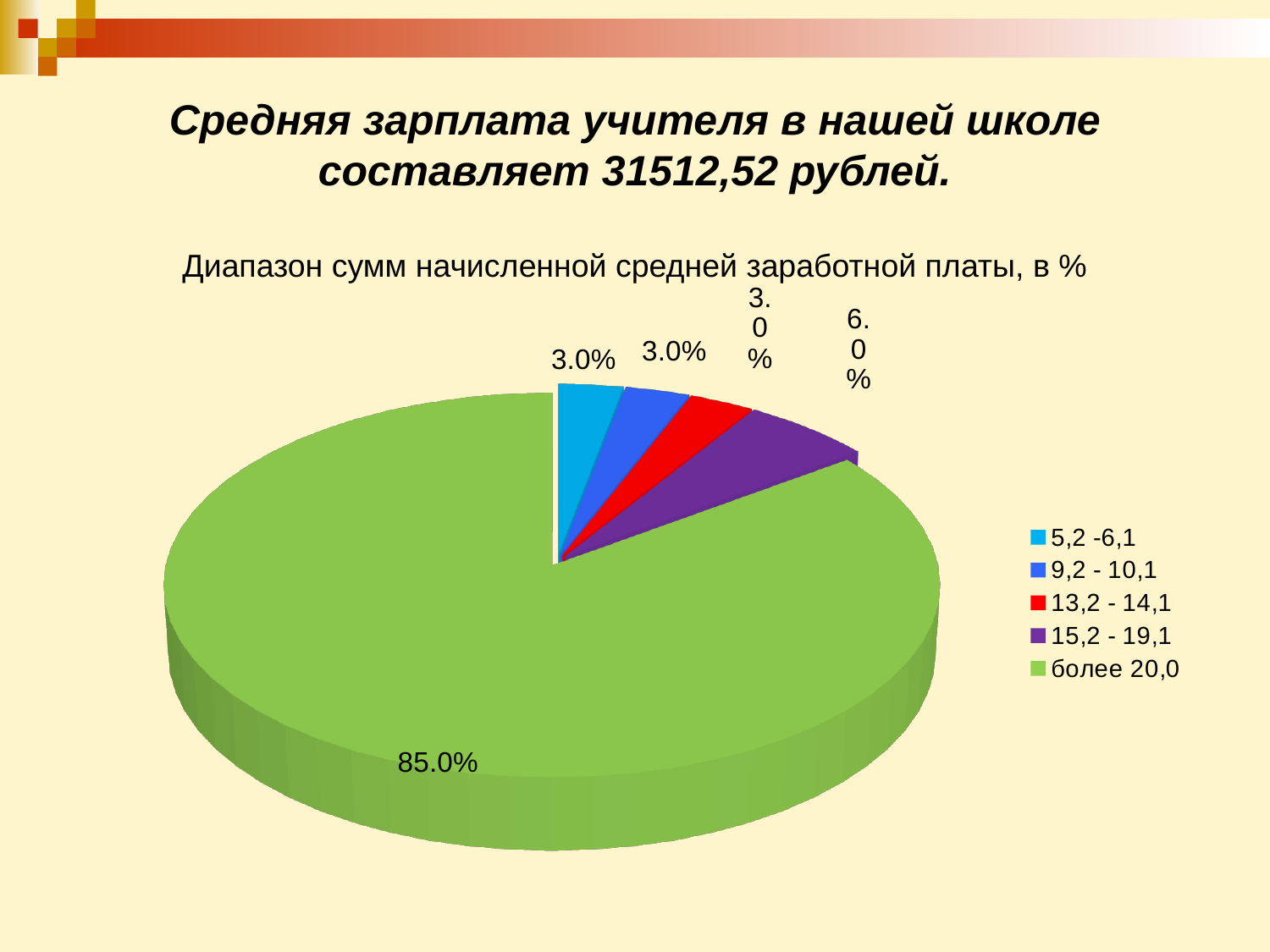

# Средняя зарплата учителя в нашей школе составляет 31512,52 рублей. Диапазон сумм начисленной средней заработной платы, в %

[unsupported chart]